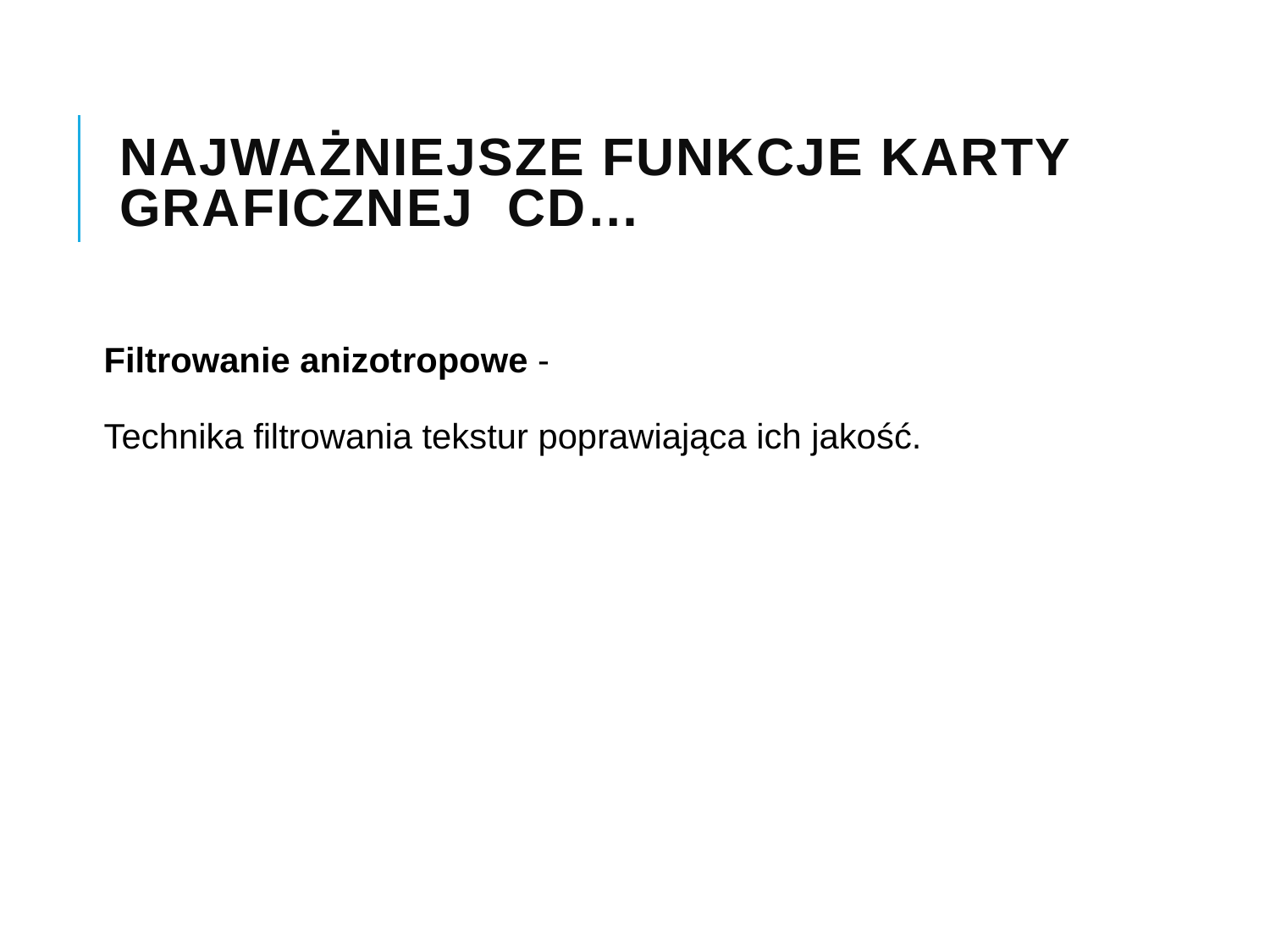

# Najważniejsze funkcje karty graficznej  cd…
Filtrowanie anizotropowe - 
Technika filtrowania tekstur poprawiająca ich jakość.